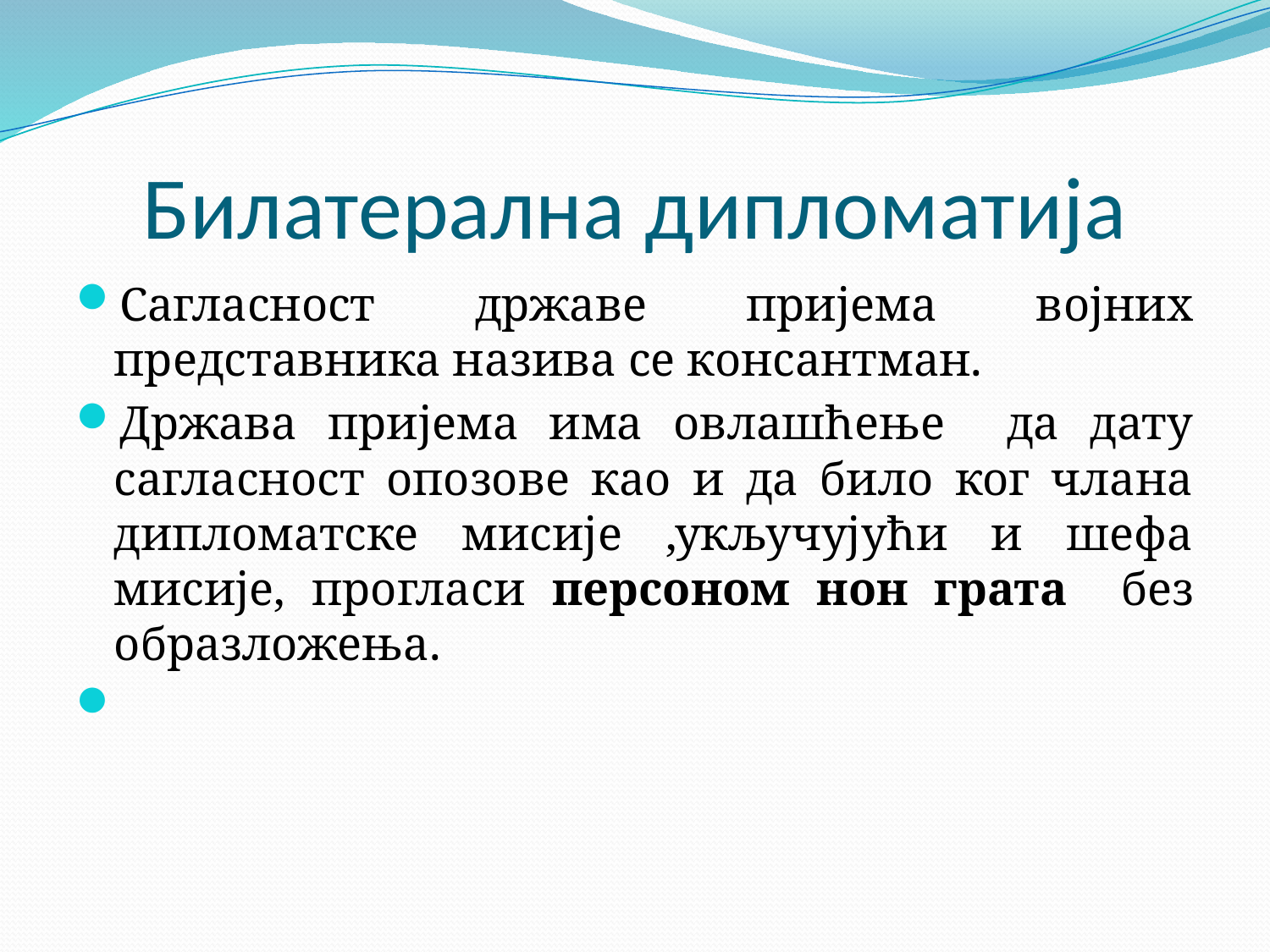

# Билатерална дипломатија
Сагласност државе пријема војних представника назива се консантман.
Држава пријема има овлашћење  да дату сагласност опозове као и да било ког члана дипломатске мисије ,укључујући и шефа мисије, прогласи персоном нон грата  без образложења.